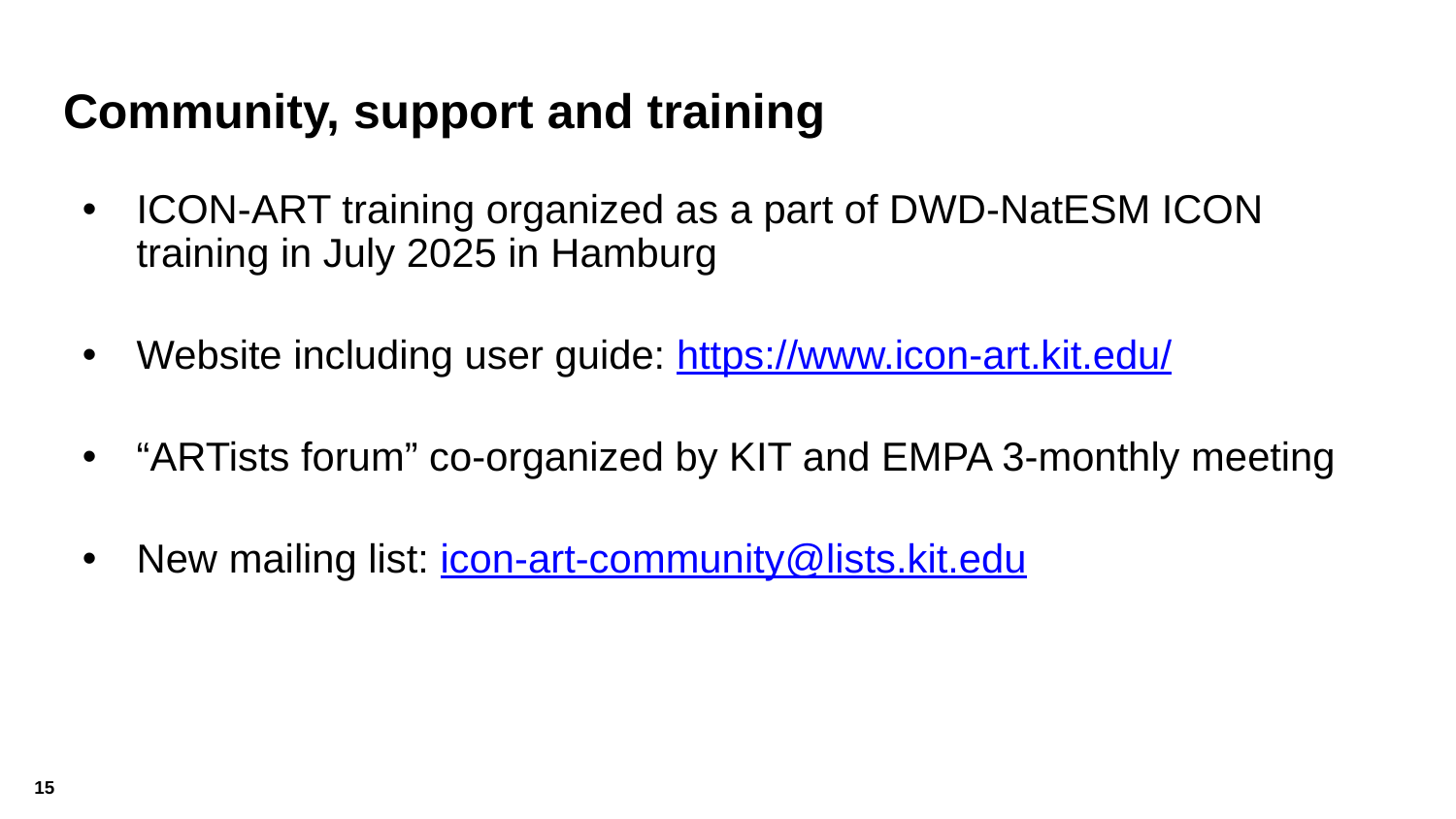

# Community, support and training
ICON-ART training organized as a part of DWD-NatESM ICON training in July 2025 in Hamburg

Website including user guide: https://www.icon-art.kit.edu/

“ARTists forum” co-organized by KIT and EMPA 3-monthly meeting

New mailing list: icon-art-community@lists.kit.edu

15